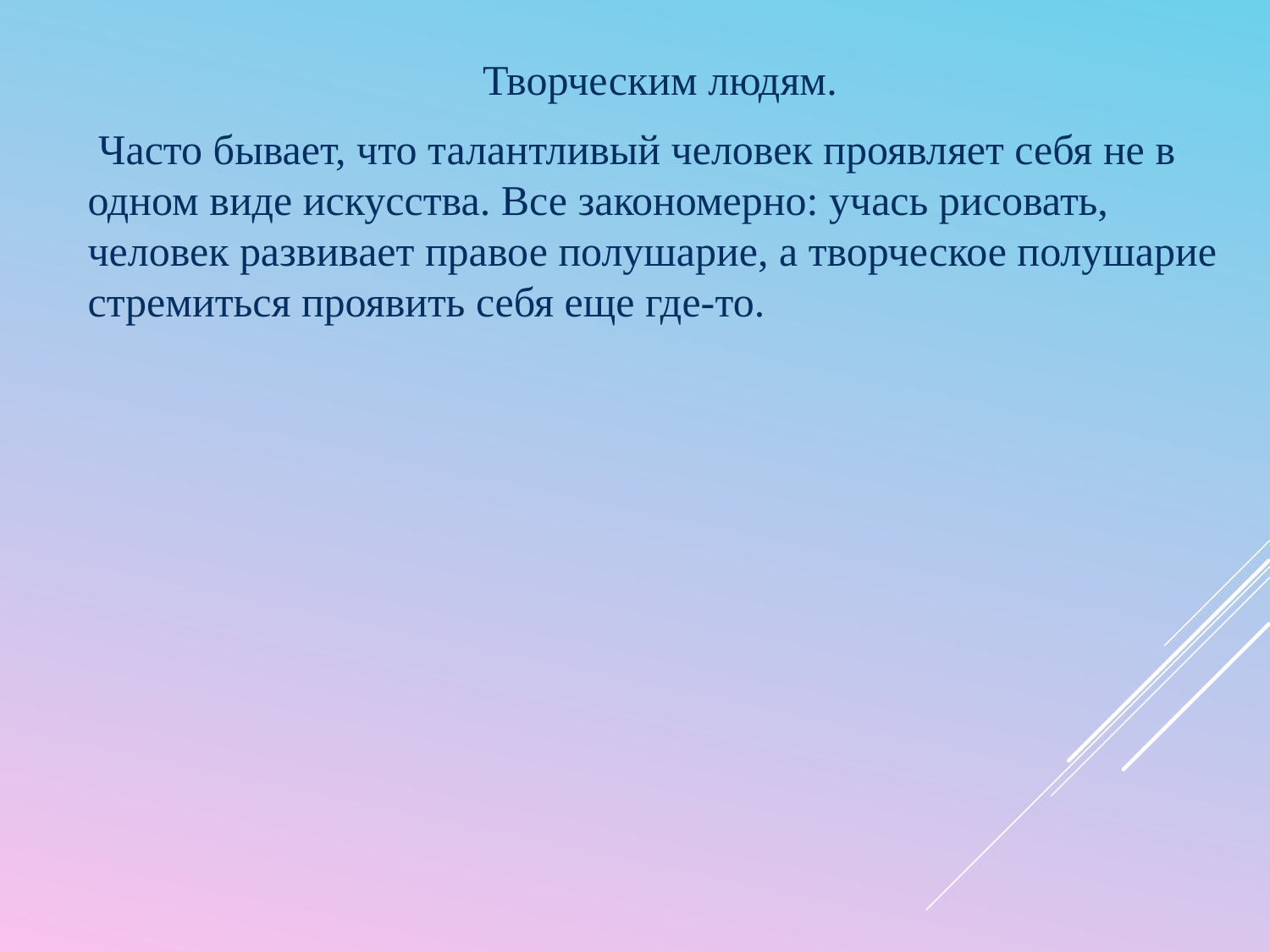

Творческим людям.
 Часто бывает, что талантливый человек проявляет себя не в одном виде искусства. Все закономерно: учась рисовать, человек развивает правое полушарие, а творческое полушарие стремиться проявить себя еще где-то.